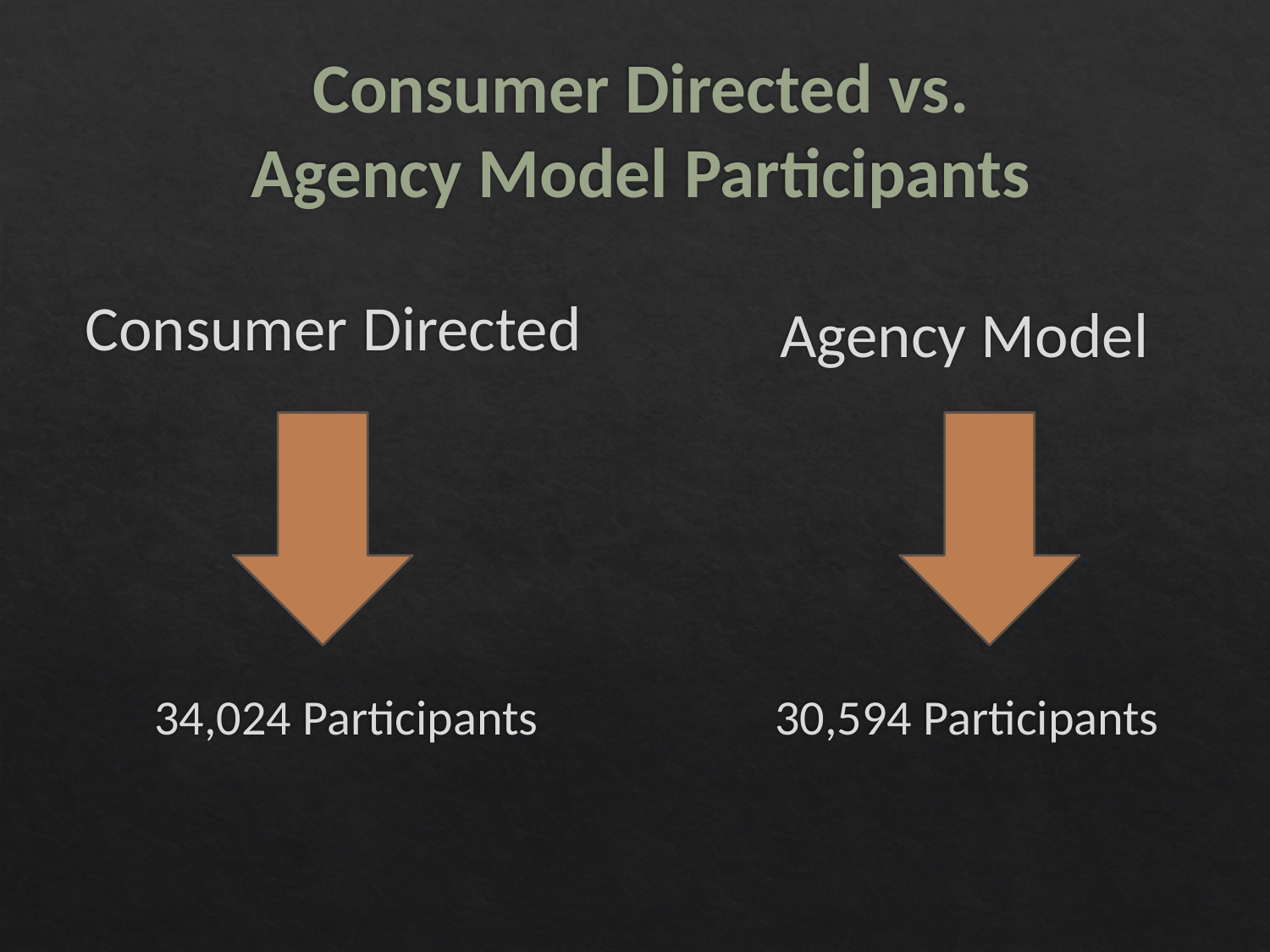

# Consumer Directed vs. Agency Model Participants
Consumer Directed
Agency Model

30,594 Participants

34,024 Participants